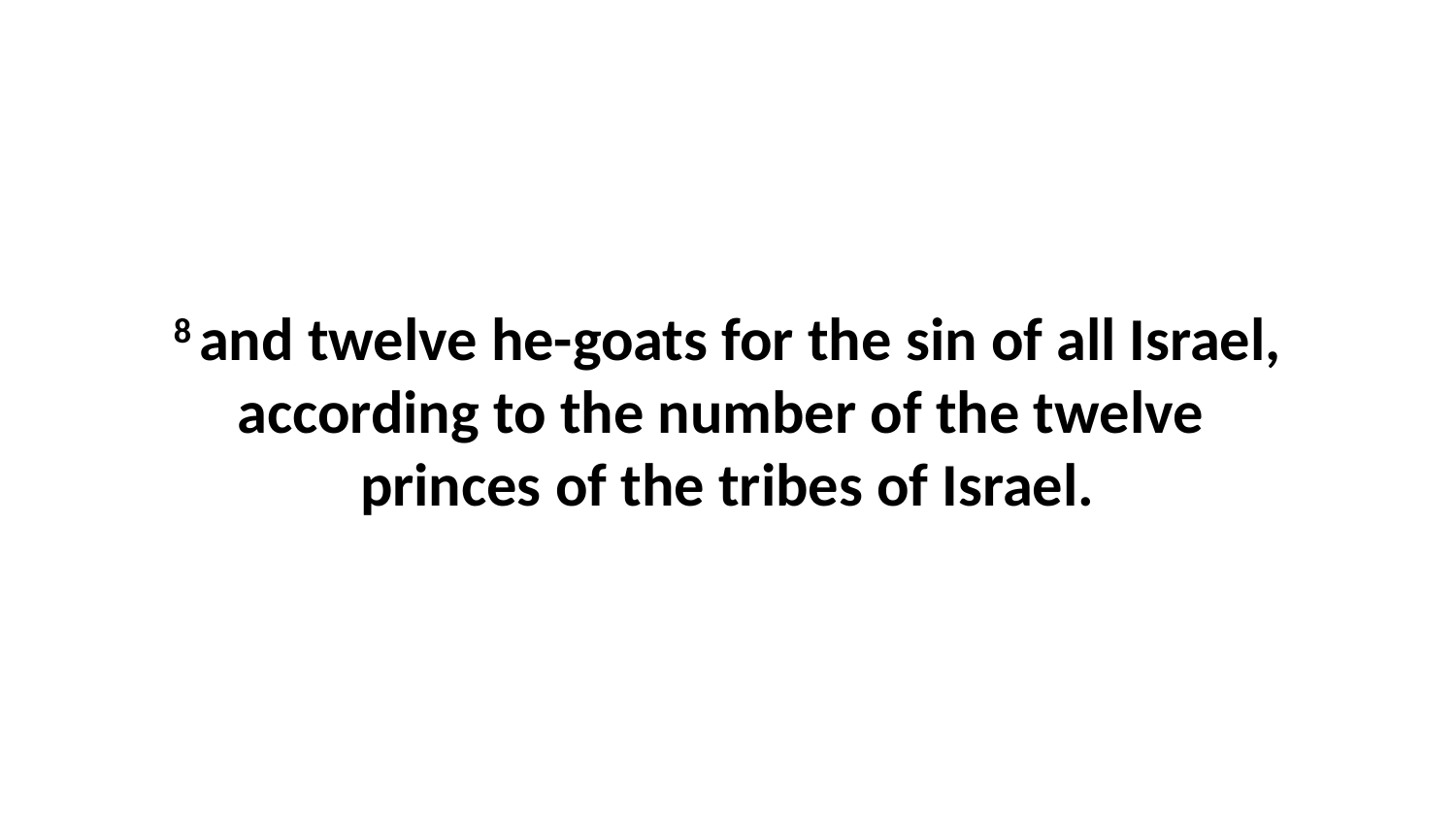

8 and twelve he-goats for the sin of all Israel, according to the number of the twelve  princes of the tribes of Israel.